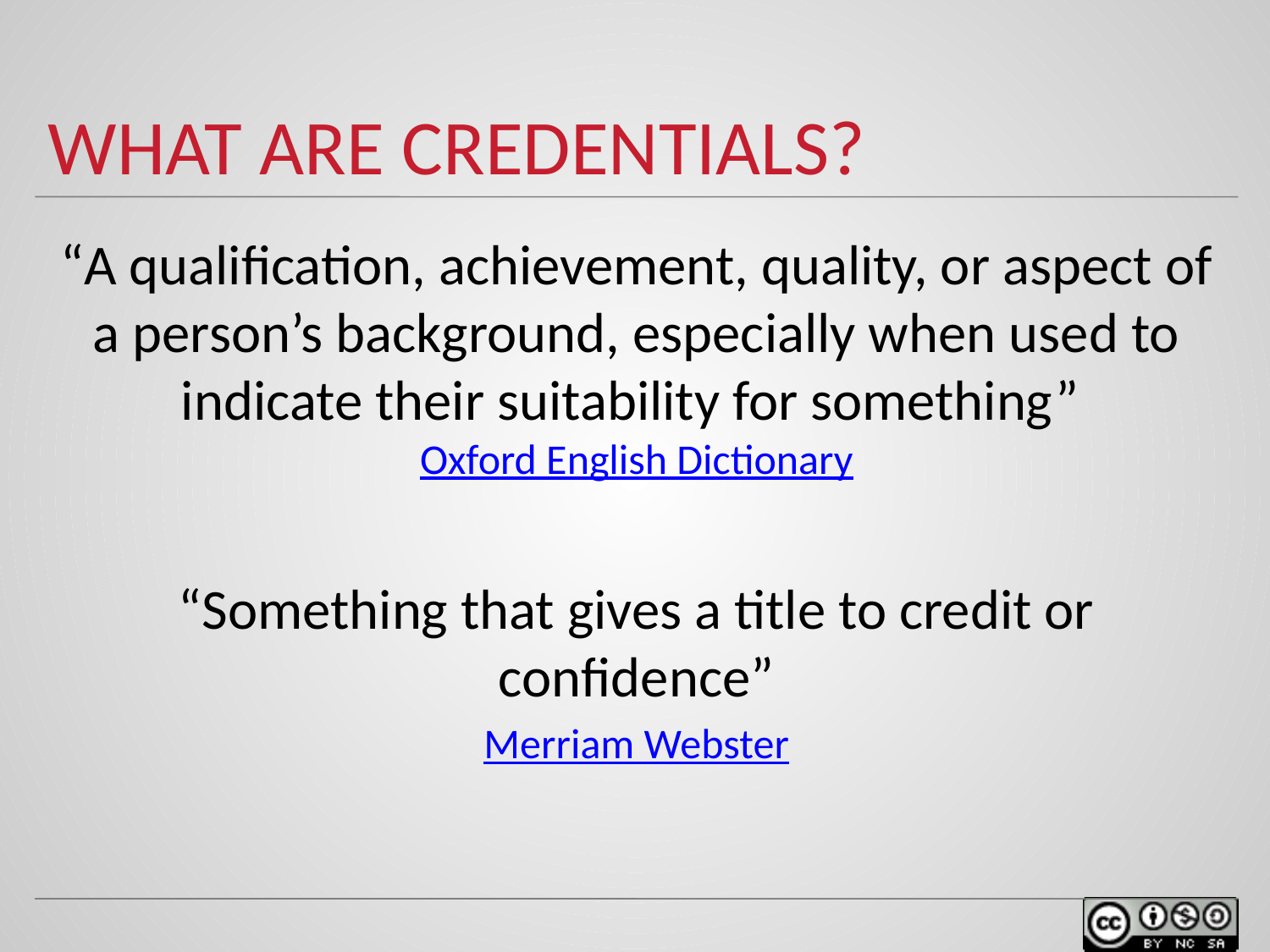

# What are Credentials?
“A qualification, achievement, quality, or aspect of a person’s background, especially when used to indicate their suitability for something”
Oxford English Dictionary

“Something that gives a title to credit or confidence”
Merriam Webster